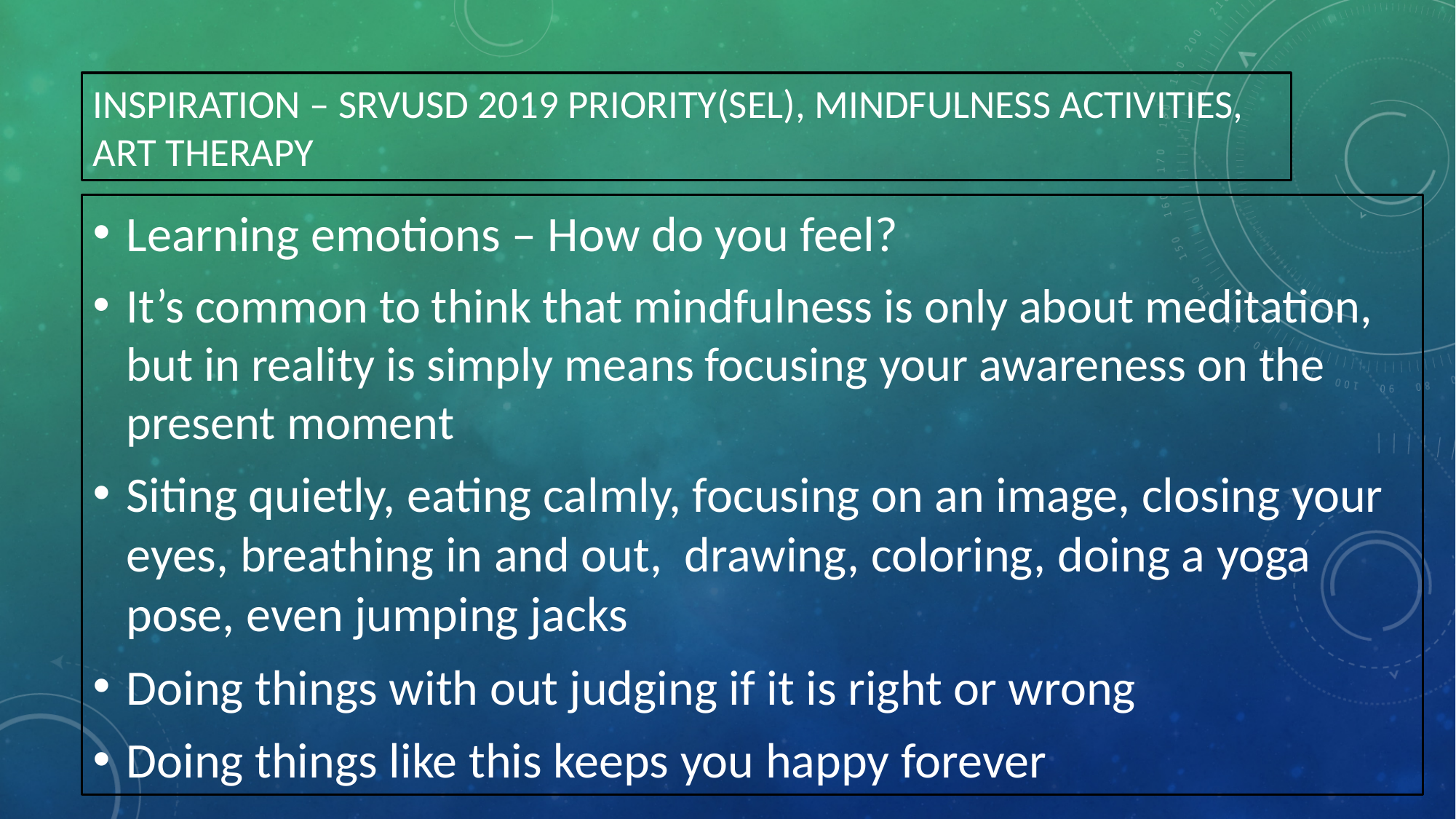

# Inspiration – SRVUSD 2019 Priority(SEL), mindfulness activities, art therapy
Learning emotions – How do you feel?
It’s common to think that mindfulness is only about meditation, but in reality is simply means focusing your awareness on the present moment
Siting quietly, eating calmly, focusing on an image, closing your eyes, breathing in and out,  drawing, coloring, doing a yoga pose, even jumping jacks
Doing things with out judging if it is right or wrong
Doing things like this keeps you happy forever